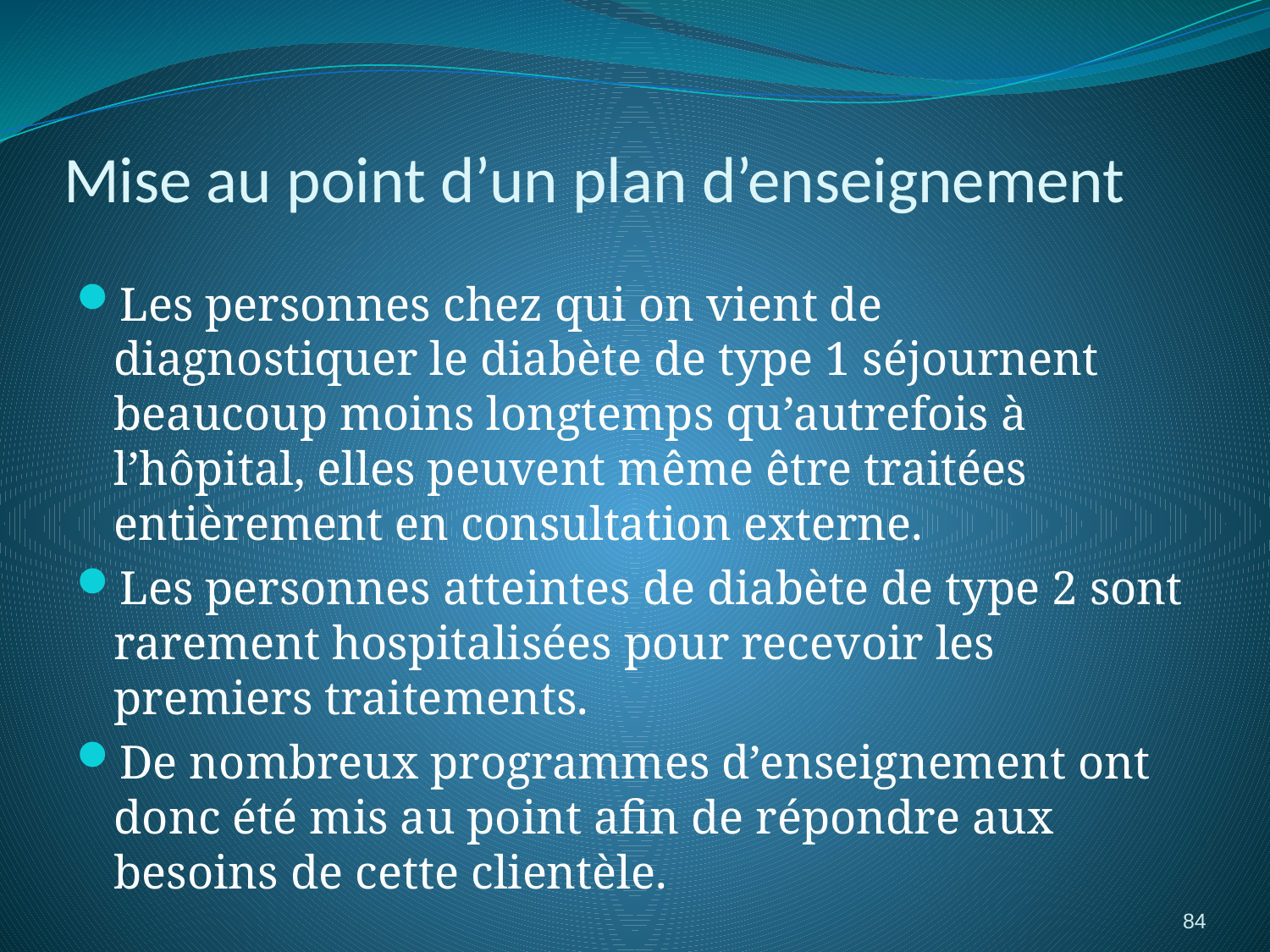

# Mise au point d’un plan d’enseignement
Les personnes chez qui on vient de diagnostiquer le diabète de type 1 séjournent  beaucoup moins longtemps qu’autrefois à l’hôpital, elles peuvent même être traitées entièrement en consultation externe.
Les personnes atteintes de diabète de type 2 sont rarement hospitalisées pour recevoir les premiers traitements.
De nombreux programmes d’enseignement ont donc été mis au point afin de répondre aux besoins de cette clientèle.
84